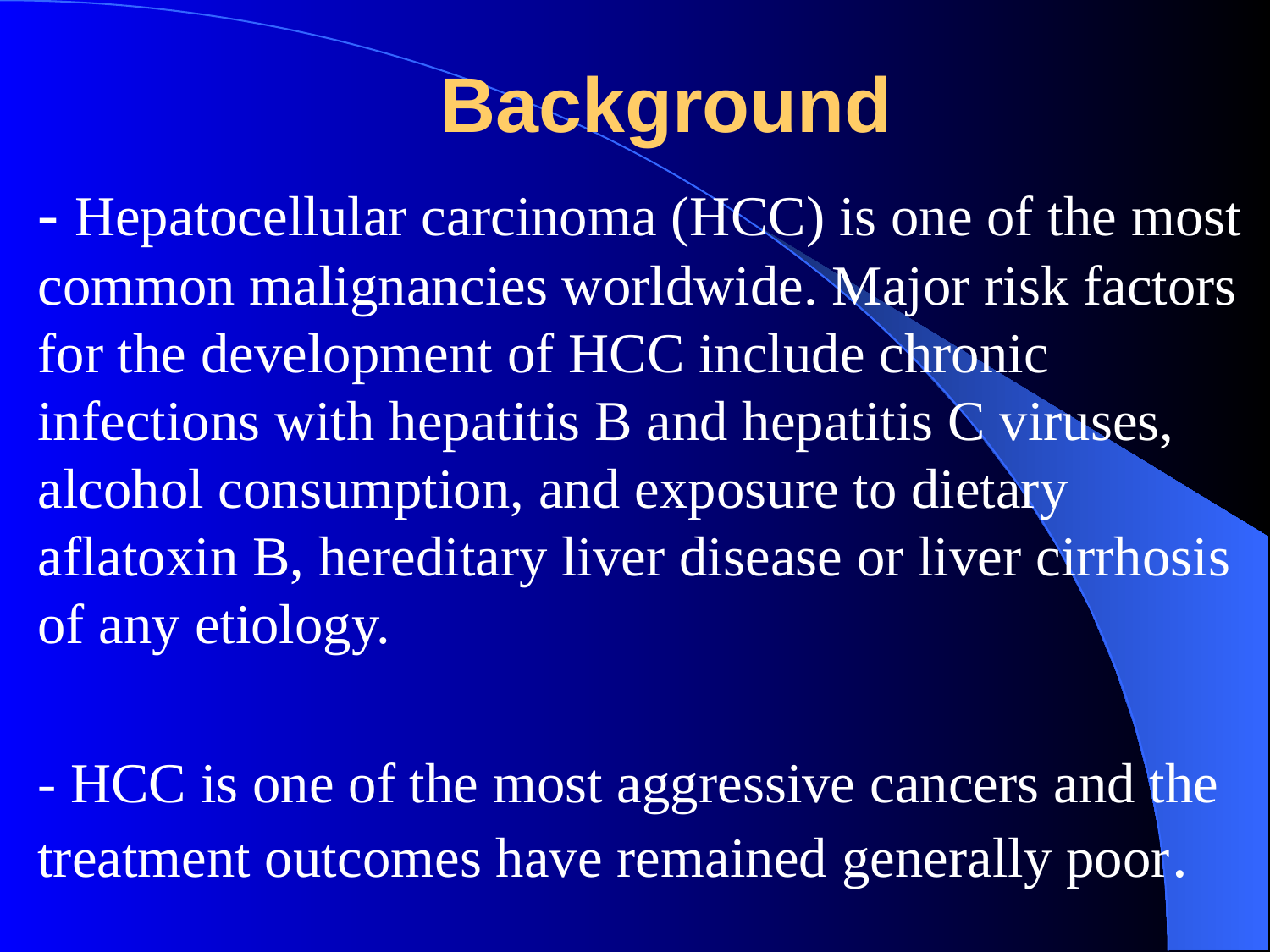

# Background
- Hepatocellular carcinoma (HCC) is one of the most common malignancies worldwide. Major risk factors for the development of HCC include chronic infections with hepatitis B and hepatitis C viruses, alcohol consumption, and exposure to dietary aflatoxin B, hereditary liver disease or liver cirrhosis of any etiology.

- HCC is one of the most aggressive cancers and the treatment outcomes have remained generally poor.